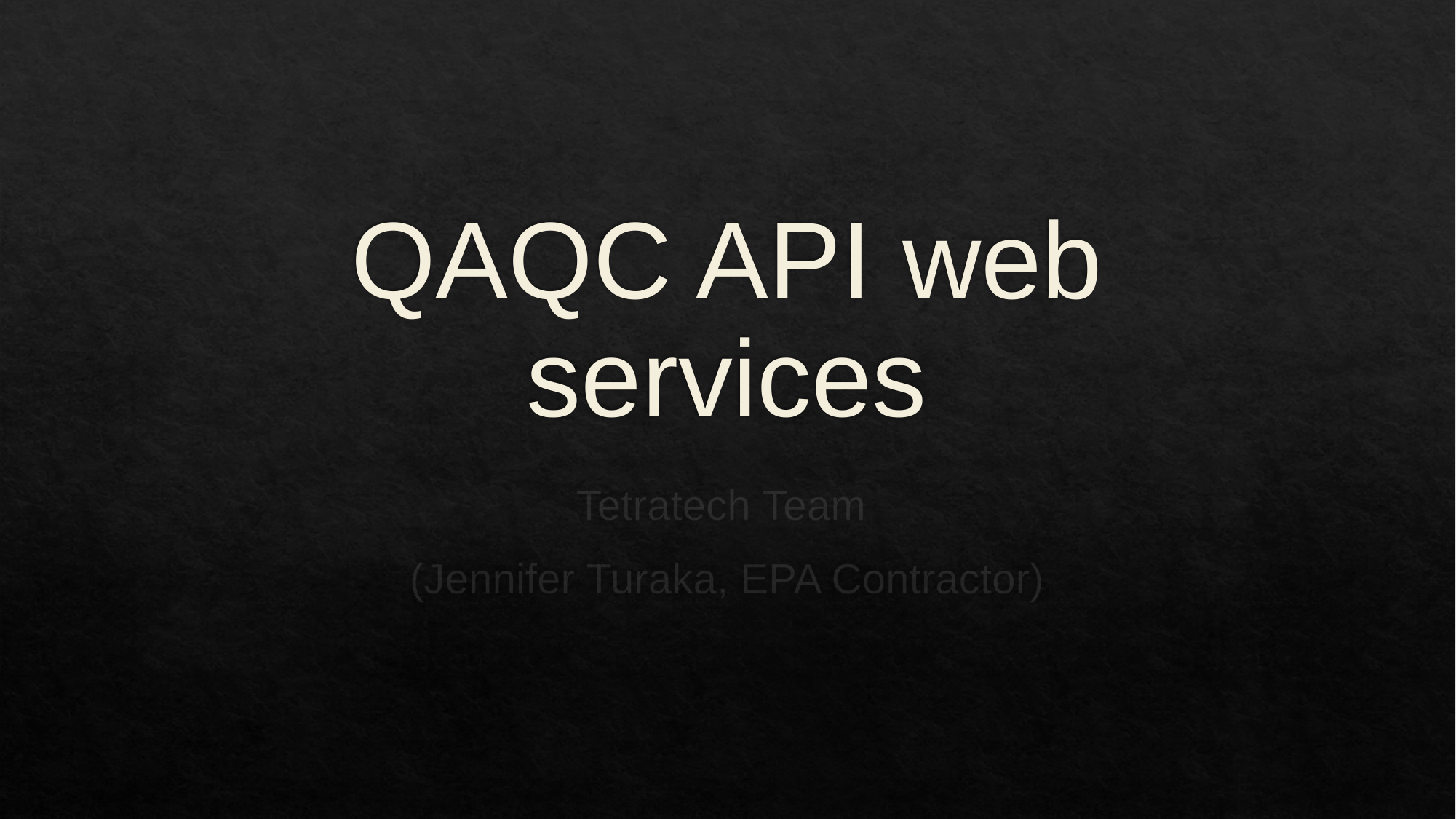

# QAQC API web services
Tetratech Team
(Jennifer Turaka, EPA Contractor)